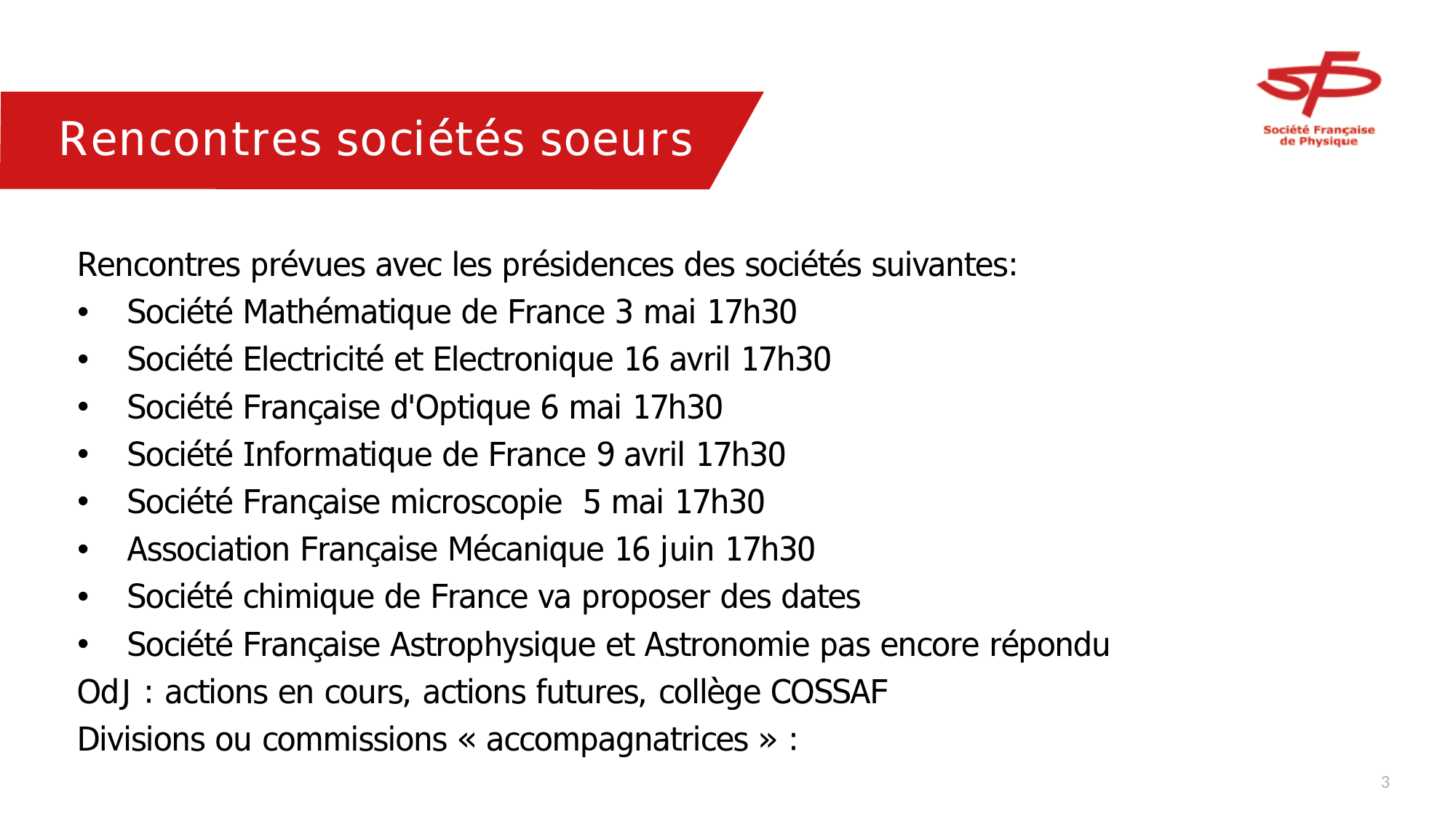

# Rencontres sociétés soeurs
Rencontres prévues avec les présidences des sociétés suivantes:
Société Mathématique de France 3 mai 17h30
Société Electricité et Electronique 16 avril 17h30
Société Française d'Optique 6 mai 17h30
Société Informatique de France 9 avril 17h30
Société Française microscopie  5 mai 17h30
Association Française Mécanique 16 juin 17h30
Société chimique de France va proposer des dates
Société Française Astrophysique et Astronomie pas encore répondu
OdJ : actions en cours, actions futures, collège COSSAF
Divisions ou commissions « accompagnatrices » :
3